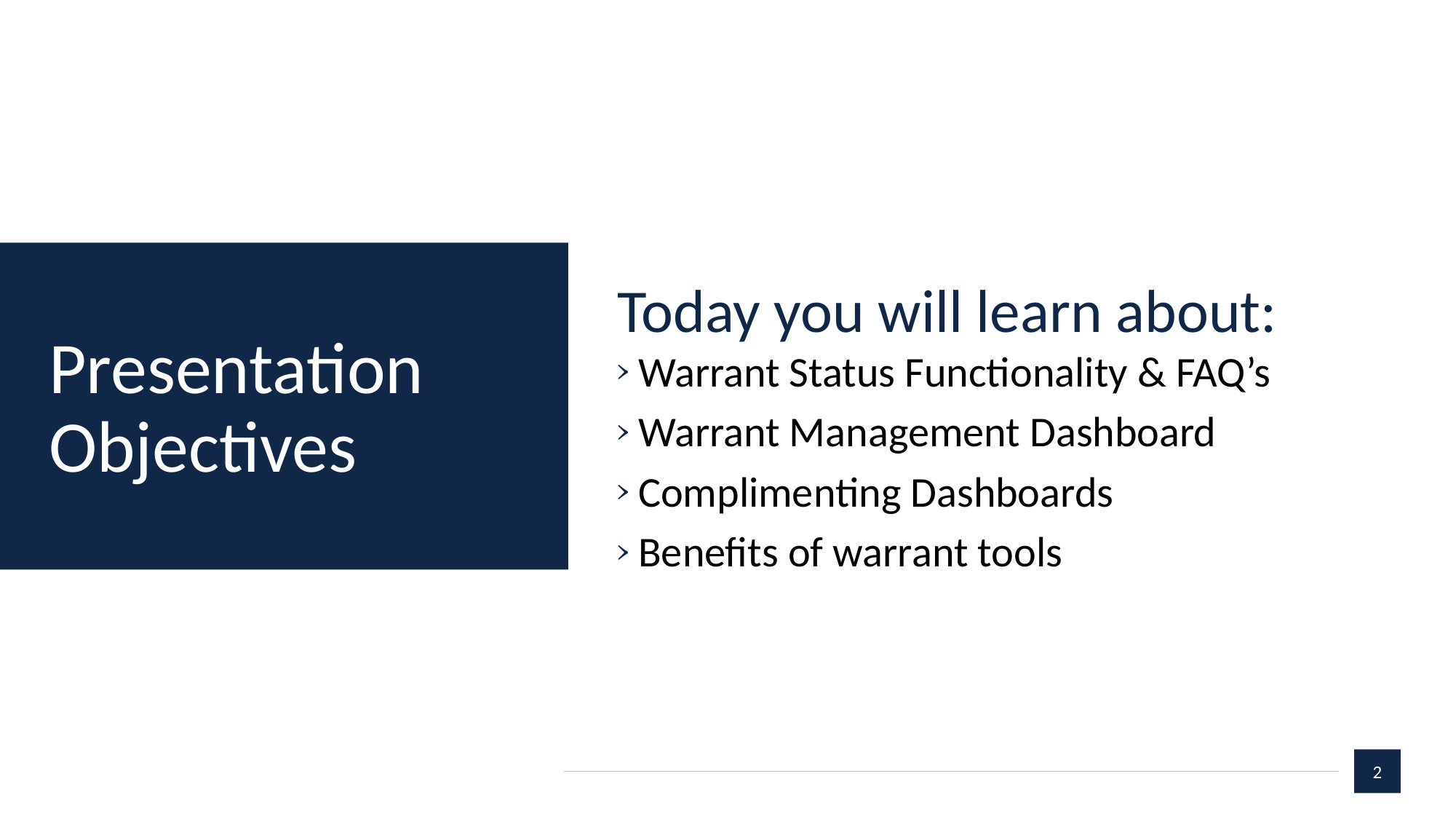

Today you will learn about:
Warrant Status Functionality & FAQ’s
Warrant Management Dashboard
Complimenting Dashboards
Benefits of warrant tools
# Presentation Objectives
2